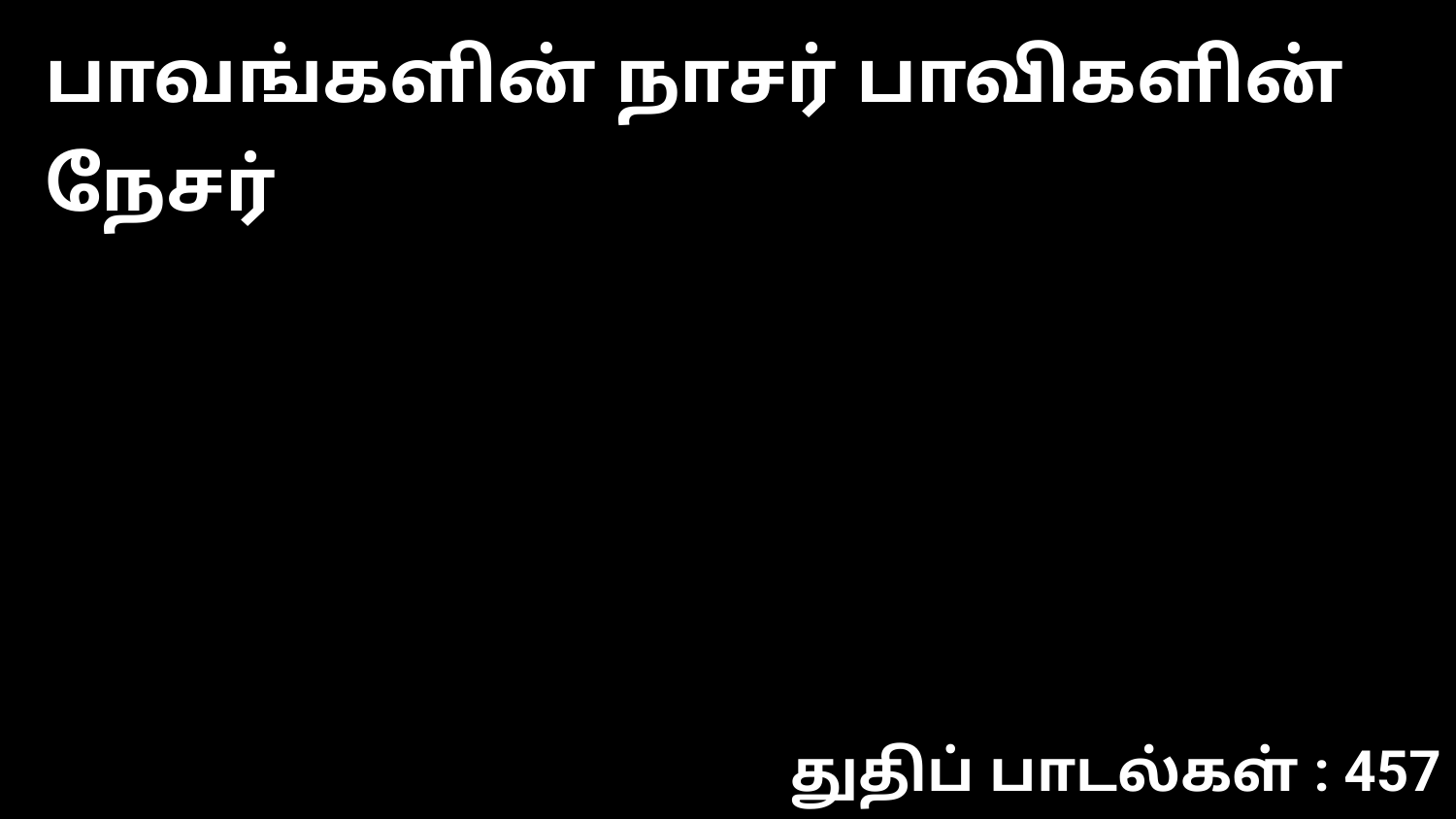

பாவங்களின் நாசர் பாவிகளின் நேசர்
துதிப் பாடல்கள் : 457